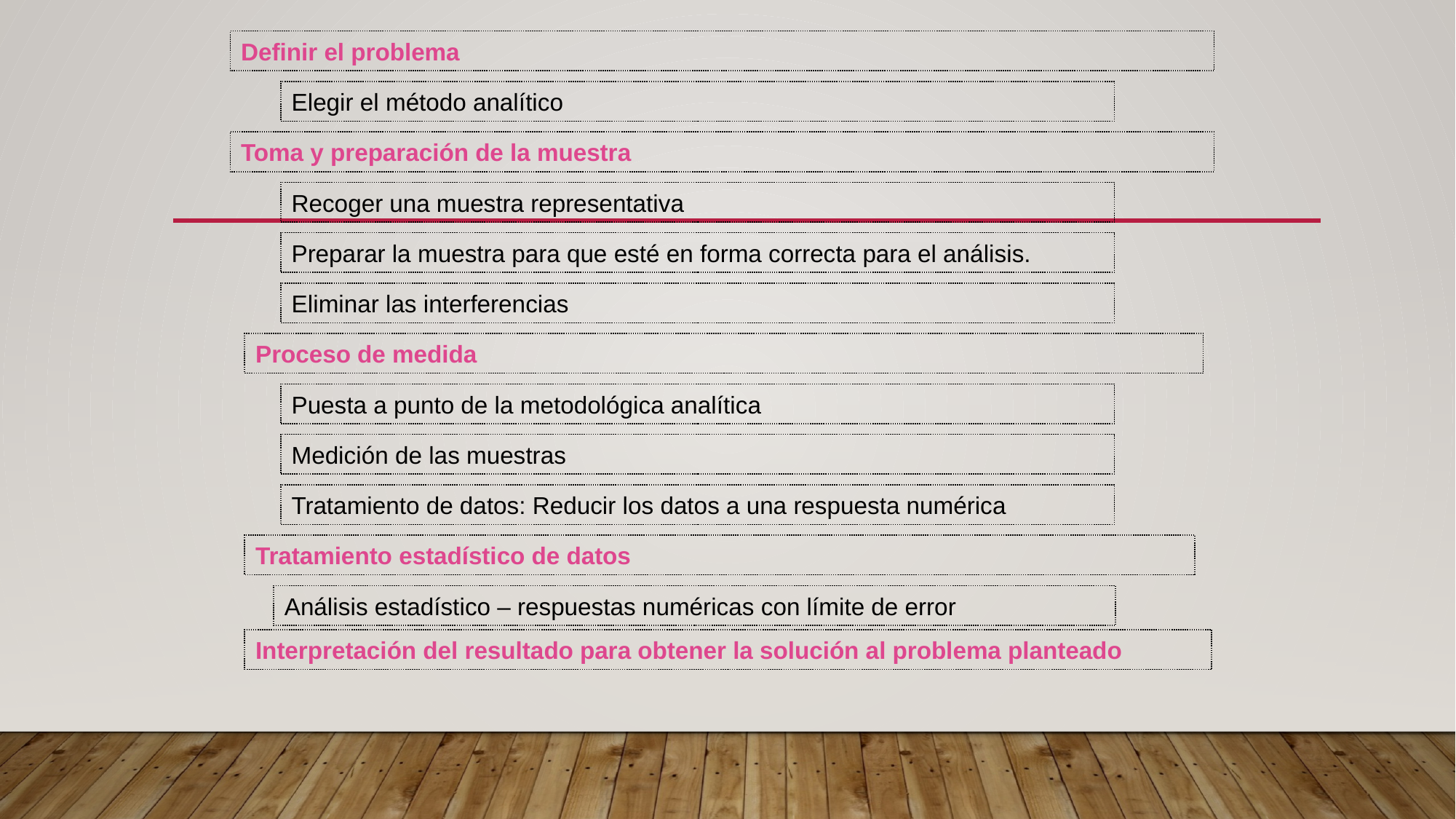

Definir el problema
Elegir el método analítico
Toma y preparación de la muestra
Recoger una muestra representativa
Preparar la muestra para que esté en forma correcta para el análisis.
Eliminar las interferencias
Proceso de medida
Puesta a punto de la metodológica analítica
Medición de las muestras
Tratamiento de datos: Reducir los datos a una respuesta numérica
Tratamiento estadístico de datos
Análisis estadístico – respuestas numéricas con límite de error
Interpretación del resultado para obtener la solución al problema planteado